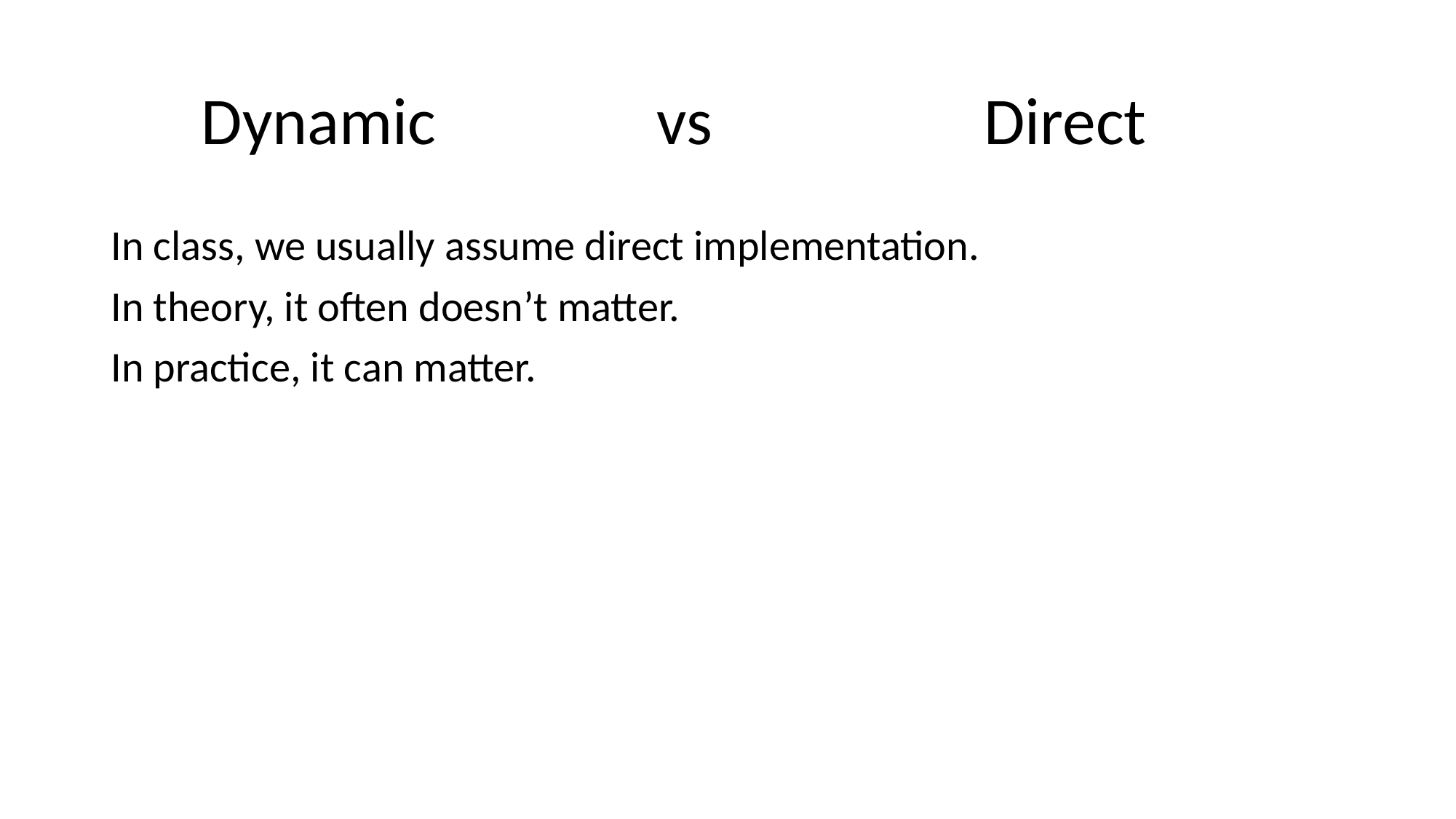

# Dynamic 		vs 			Direct
In class, we usually assume direct implementation.
In theory, it often doesn’t matter.
In practice, it can matter.